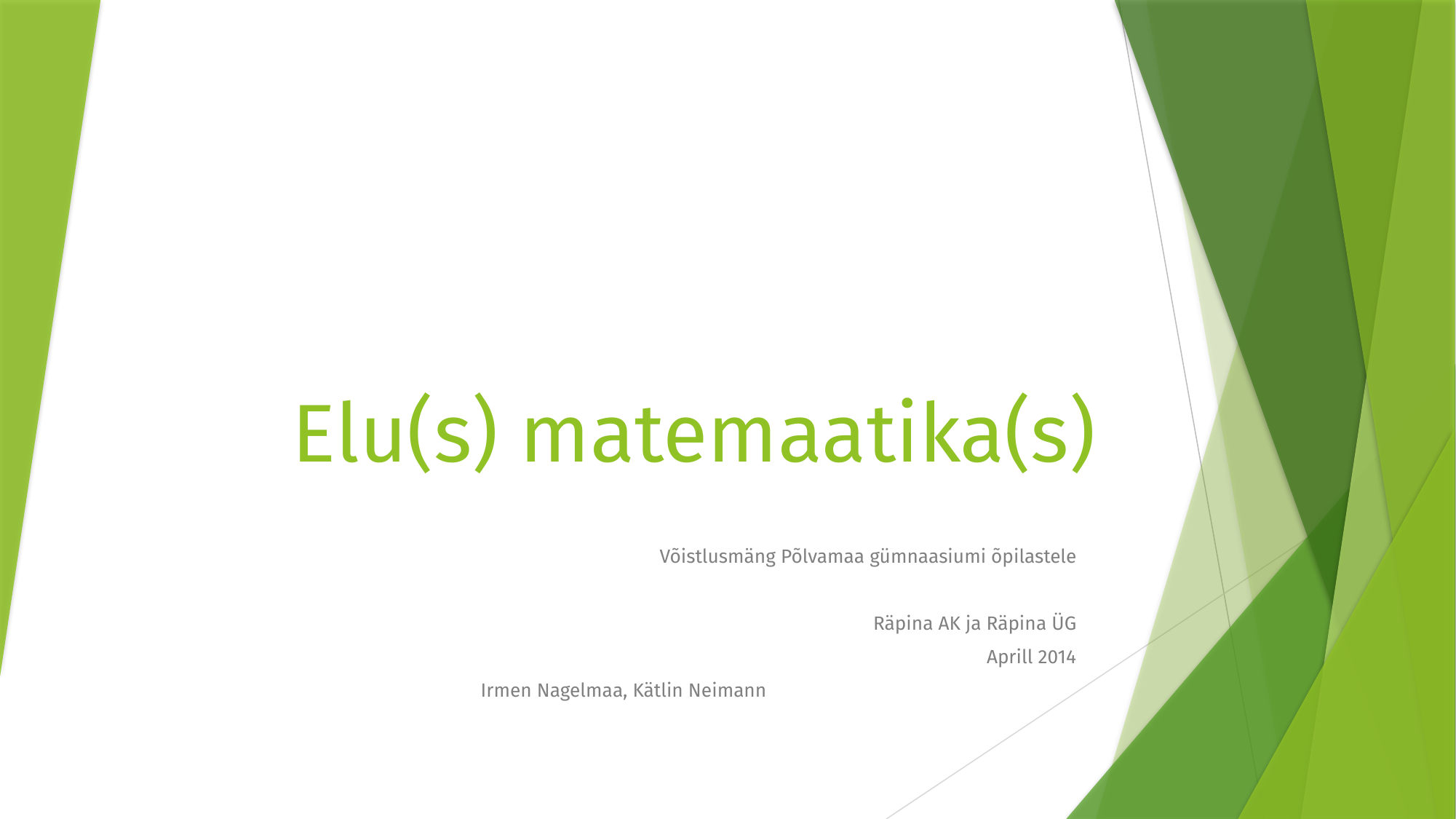

# Elu(s) matemaatika(s)
Võistlusmäng Põlvamaa gümnaasiumi õpilastele

Räpina AK ja Räpina ÜG
Aprill 2014
Irmen Nagelmaa, Kätlin Neimann